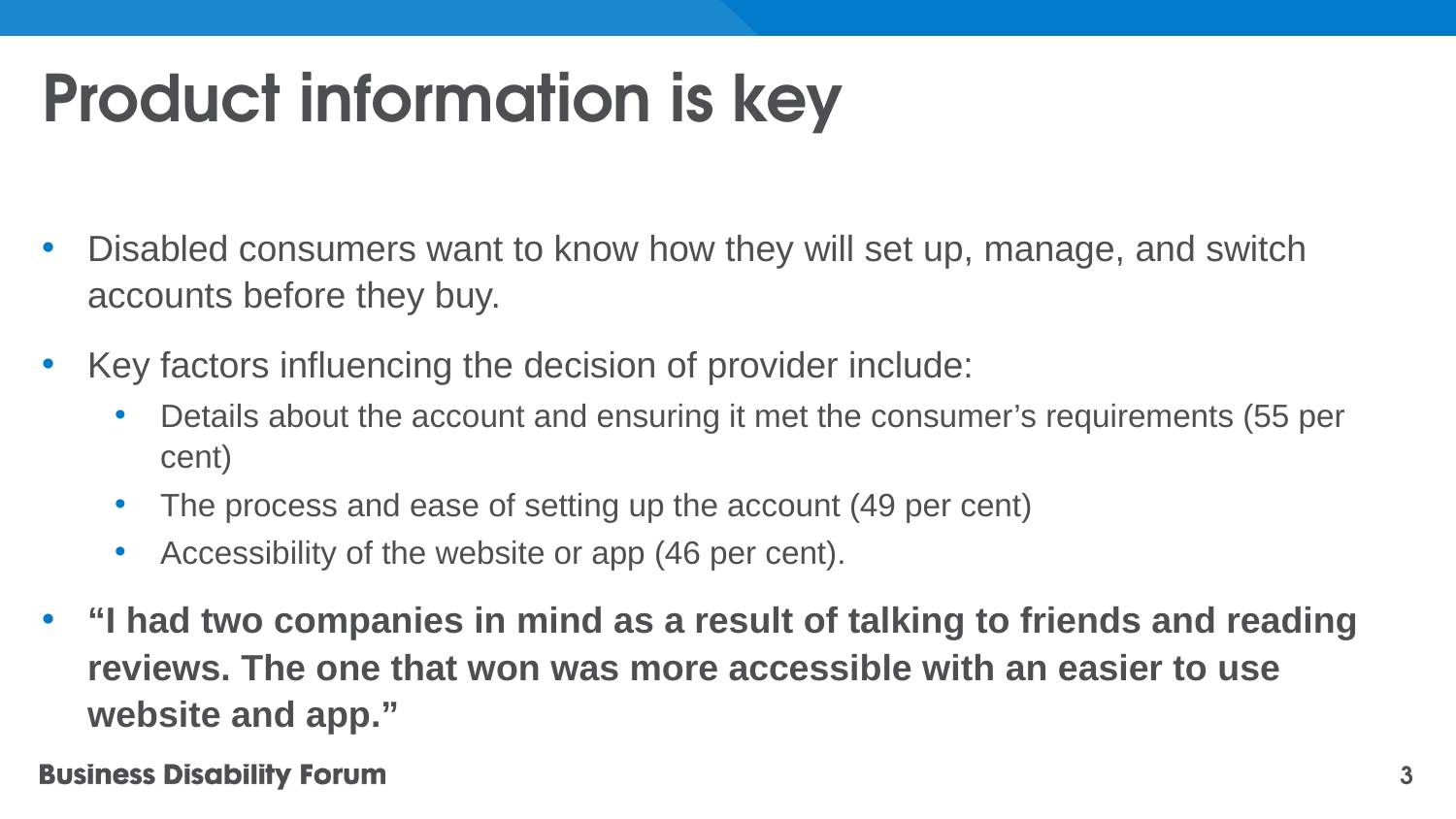

# Product information is key
Disabled consumers want to know how they will set up, manage, and switch accounts before they buy.
Key factors influencing the decision of provider include:
Details about the account and ensuring it met the consumer’s requirements (55 per cent)
The process and ease of setting up the account (49 per cent)
Accessibility of the website or app (46 per cent).
“I had two companies in mind as a result of talking to friends and reading reviews. The one that won was more accessible with an easier to use website and app.”